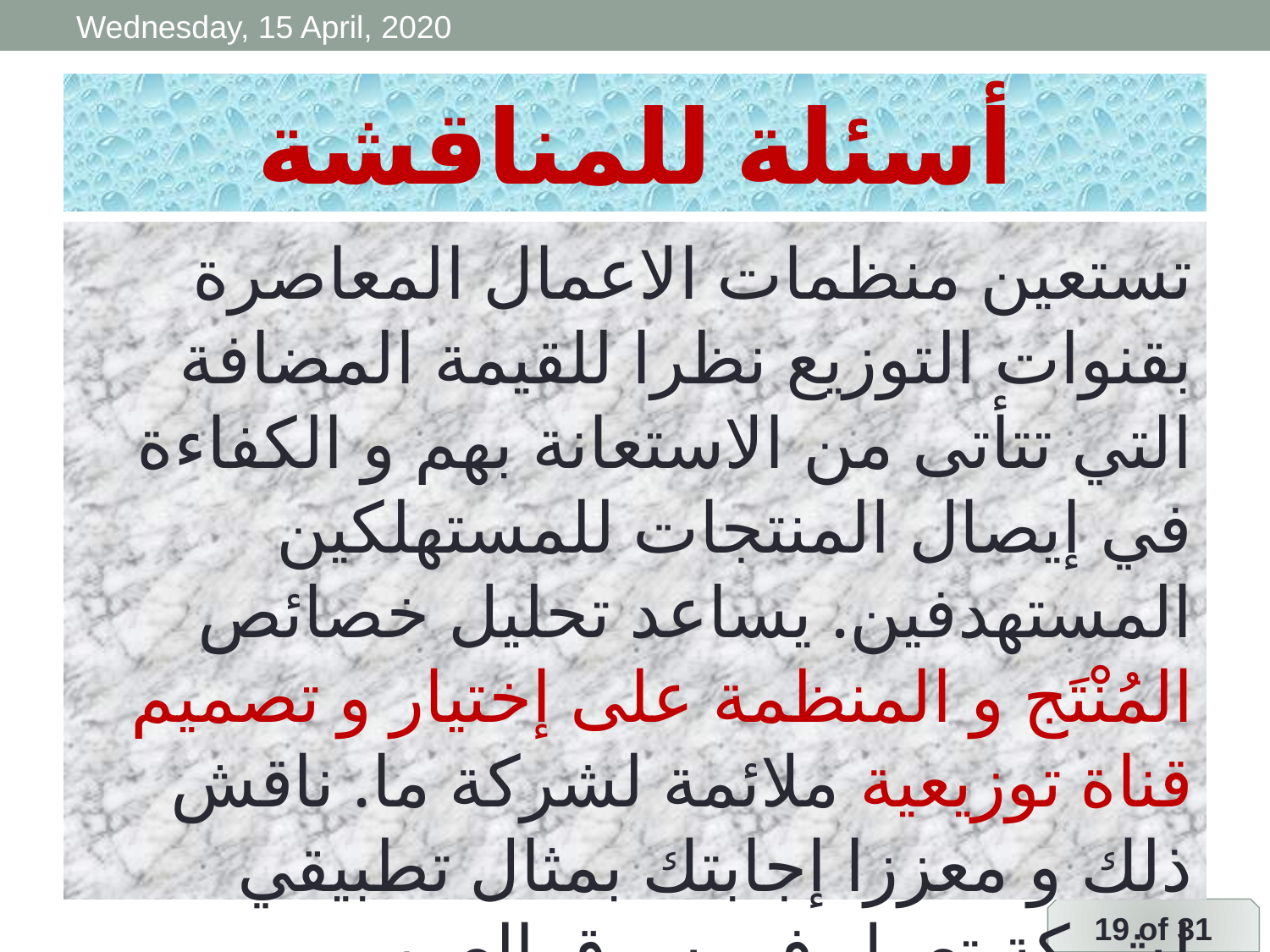

Wednesday, 15 April, 2020
# أسئلة للمناقشة
تستعين منظمات الاعمال المعاصرة بقنوات التوزيع نظرا للقيمة المضافة التي تتأتى من الاستعانة بهم و الكفاءة في إيصال المنتجات للمستهلكين المستهدفين. يساعد تحليل خصائص المُنْتَج و المنظمة على إختيار و تصميم قناة توزيعية ملائمة لشركة ما. ناقش ذلك و معززا إجابتك بمثال تطبيقي لشركة تعمل في سوق العين.